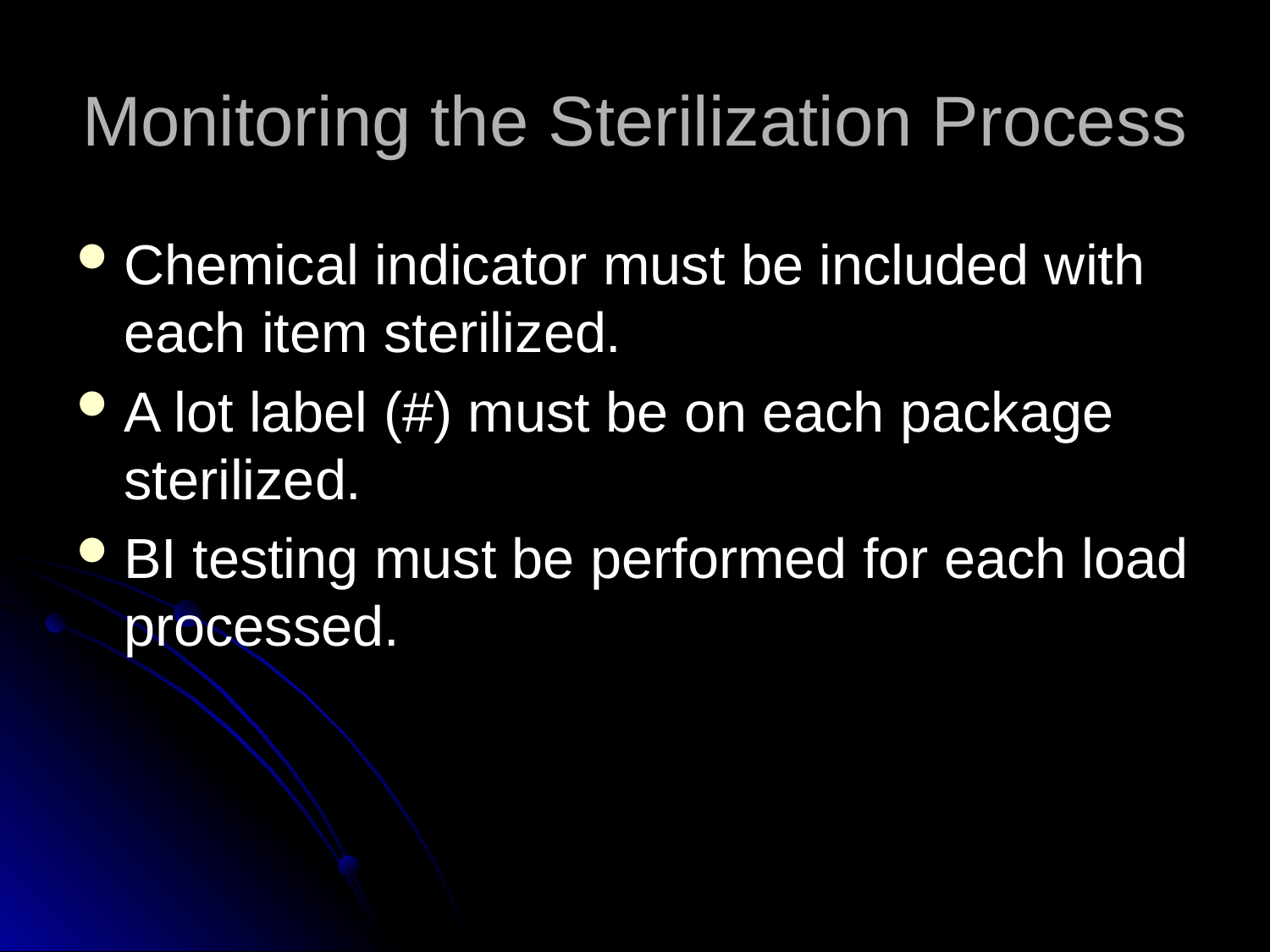

# Monitoring the Sterilization Process
Chemical indicator must be included with each item sterilized.
A lot label (#) must be on each package sterilized.
BI testing must be performed for each load processed.